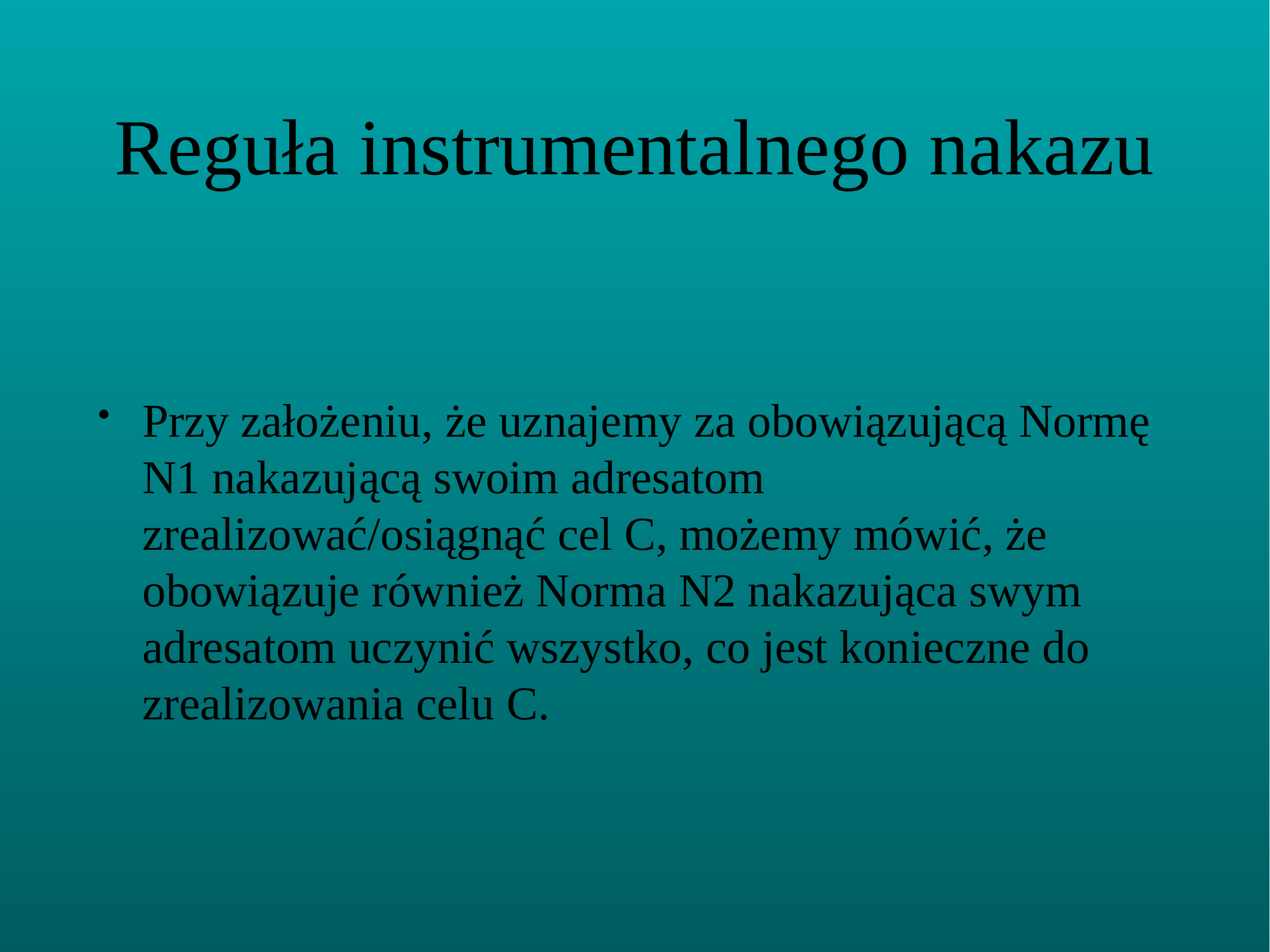

# Reguła instrumentalnego nakazu
Przy założeniu, że uznajemy za obowiązującą Normę N1 nakazującą swoim adresatom zrealizować/osiągnąć cel C, możemy mówić, że obowiązuje również Norma N2 nakazująca swym adresatom uczynić wszystko, co jest konieczne do zrealizowania celu C.